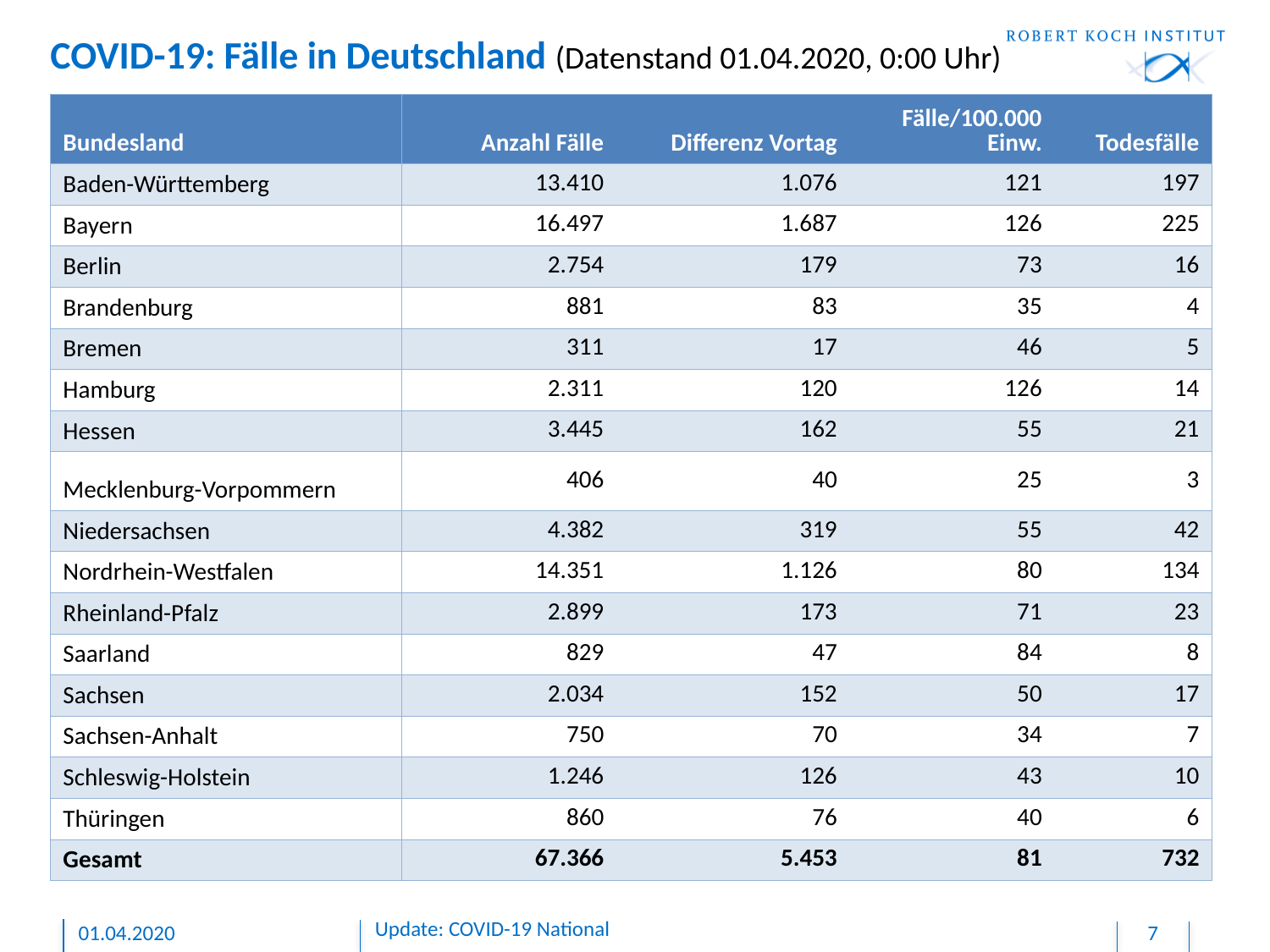

# COVID-19: Fälle in Deutschland (Datenstand 01.04.2020, 0:00 Uhr)
| Bundesland | Anzahl Fälle | Differenz Vortag | Fälle/100.000 Einw. | Todesfälle |
| --- | --- | --- | --- | --- |
| Baden-Württemberg | 13.410 | 1.076 | 121 | 197 |
| Bayern | 16.497 | 1.687 | 126 | 225 |
| Berlin | 2.754 | 179 | 73 | 16 |
| Brandenburg | 881 | 83 | 35 | 4 |
| Bremen | 311 | 17 | 46 | 5 |
| Hamburg | 2.311 | 120 | 126 | 14 |
| Hessen | 3.445 | 162 | 55 | 21 |
| Mecklenburg-Vorpommern | 406 | 40 | 25 | 3 |
| Niedersachsen | 4.382 | 319 | 55 | 42 |
| Nordrhein-Westfalen | 14.351 | 1.126 | 80 | 134 |
| Rheinland-Pfalz | 2.899 | 173 | 71 | 23 |
| Saarland | 829 | 47 | 84 | 8 |
| Sachsen | 2.034 | 152 | 50 | 17 |
| Sachsen-Anhalt | 750 | 70 | 34 | 7 |
| Schleswig-Holstein | 1.246 | 126 | 43 | 10 |
| Thüringen | 860 | 76 | 40 | 6 |
| Gesamt | 67.366 | 5.453 | 81 | 732 |
Update: COVID-19 National
01.04.2020
7